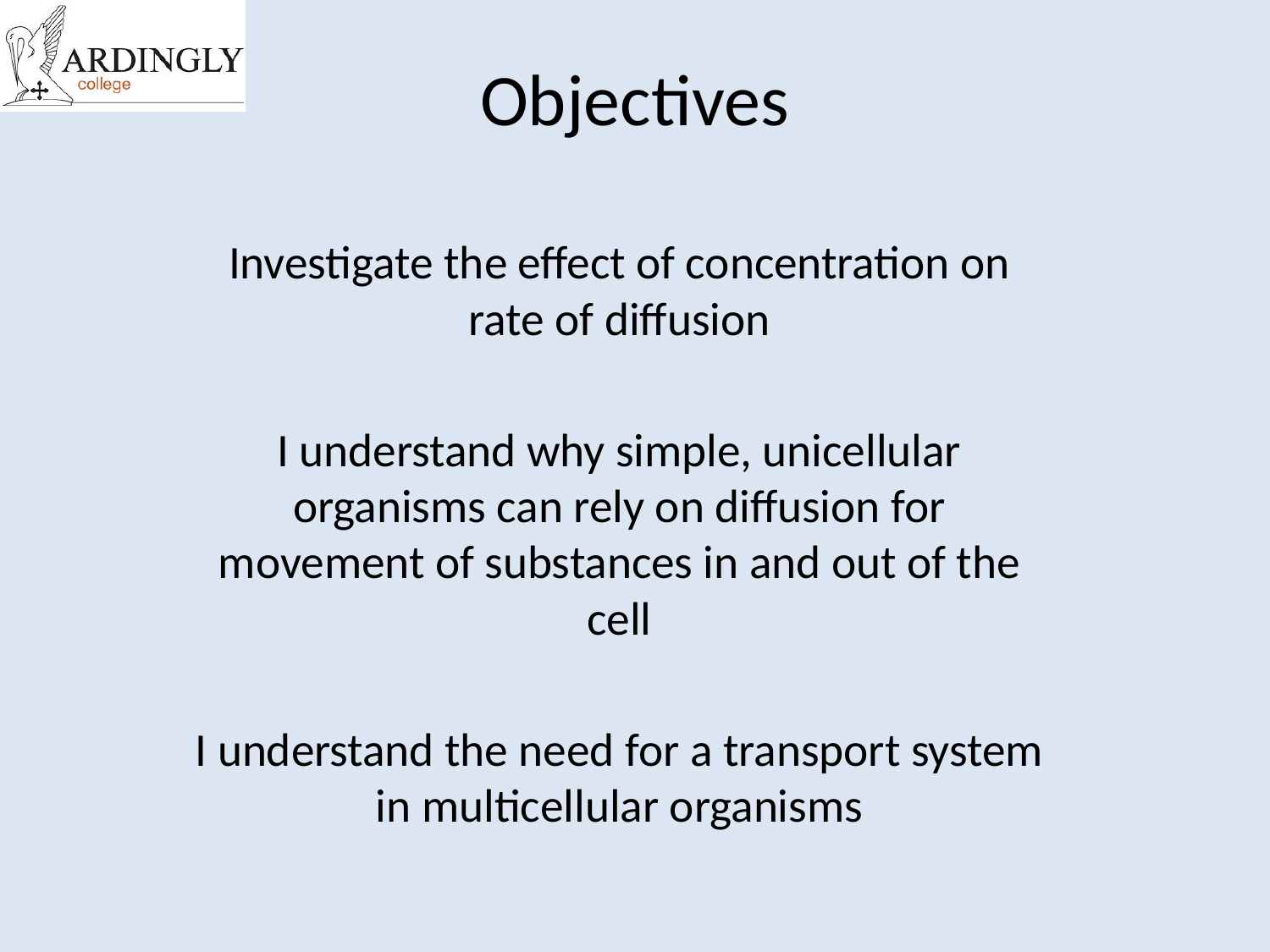

# Objectives
Investigate the effect of concentration on rate of diffusion

I understand why simple, unicellular organisms can rely on diffusion for movement of substances in and out of the cell

I understand the need for a transport system in multicellular organisms